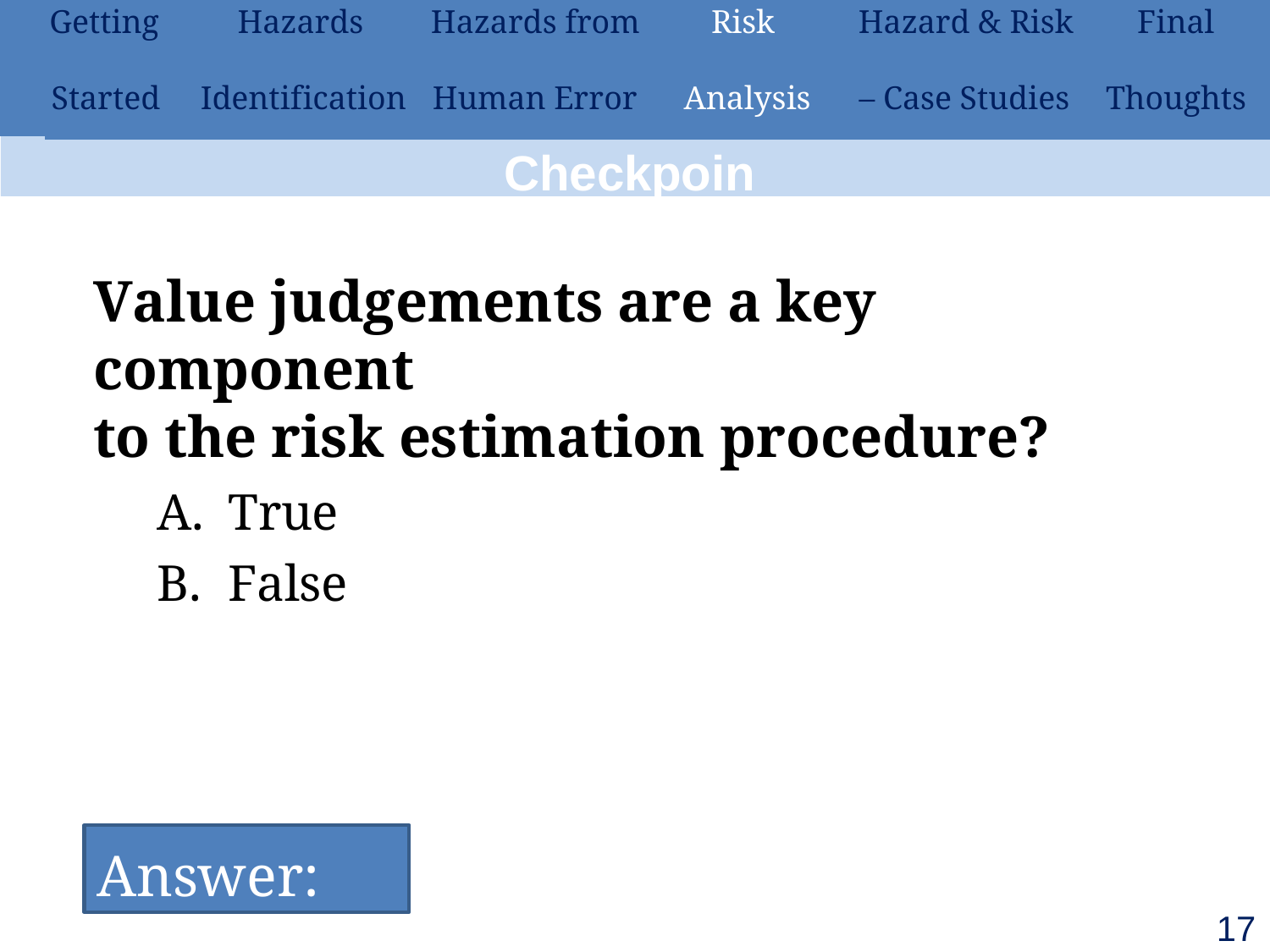

| Getting | Hazards | Hazards from | Risk | Hazard & Risk | Final |
| --- | --- | --- | --- | --- | --- |
| Started | Identification | Human Error | Analysis | – Case Studies | Thoughts |

Checkpoint
Value judgements are a key component
to the risk estimation procedure?
True
False

Answer: B
173